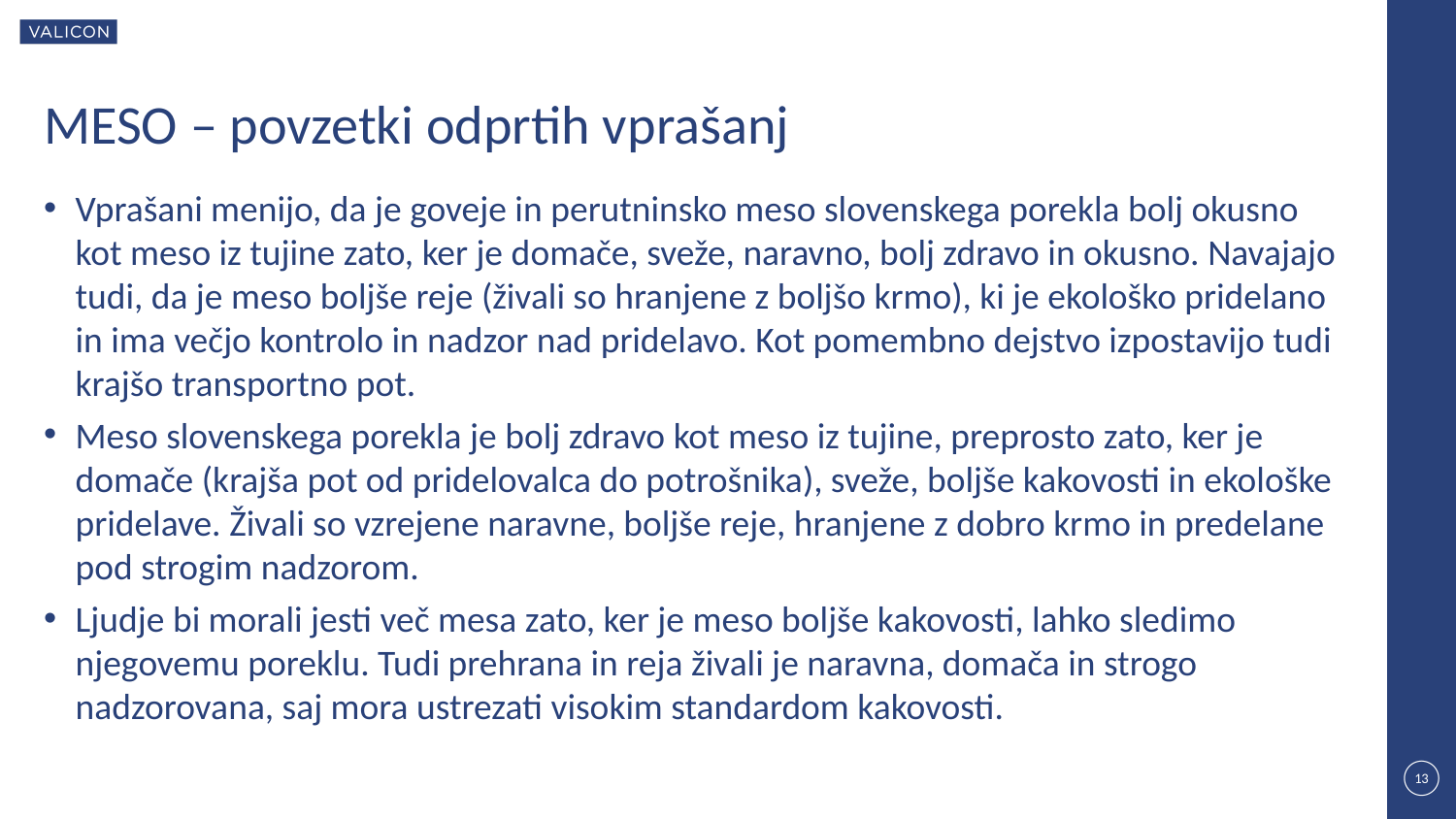

# MESO – povzetki odprtih vprašanj
Vprašani menijo, da je goveje in perutninsko meso slovenskega porekla bolj okusno kot meso iz tujine zato, ker je domače, sveže, naravno, bolj zdravo in okusno. Navajajo tudi, da je meso boljše reje (živali so hranjene z boljšo krmo), ki je ekološko pridelano in ima večjo kontrolo in nadzor nad pridelavo. Kot pomembno dejstvo izpostavijo tudi krajšo transportno pot.
Meso slovenskega porekla je bolj zdravo kot meso iz tujine, preprosto zato, ker je domače (krajša pot od pridelovalca do potrošnika), sveže, boljše kakovosti in ekološke pridelave. Živali so vzrejene naravne, boljše reje, hranjene z dobro krmo in predelane pod strogim nadzorom.
Ljudje bi morali jesti več mesa zato, ker je meso boljše kakovosti, lahko sledimo njegovemu poreklu. Tudi prehrana in reja živali je naravna, domača in strogo nadzorovana, saj mora ustrezati visokim standardom kakovosti.